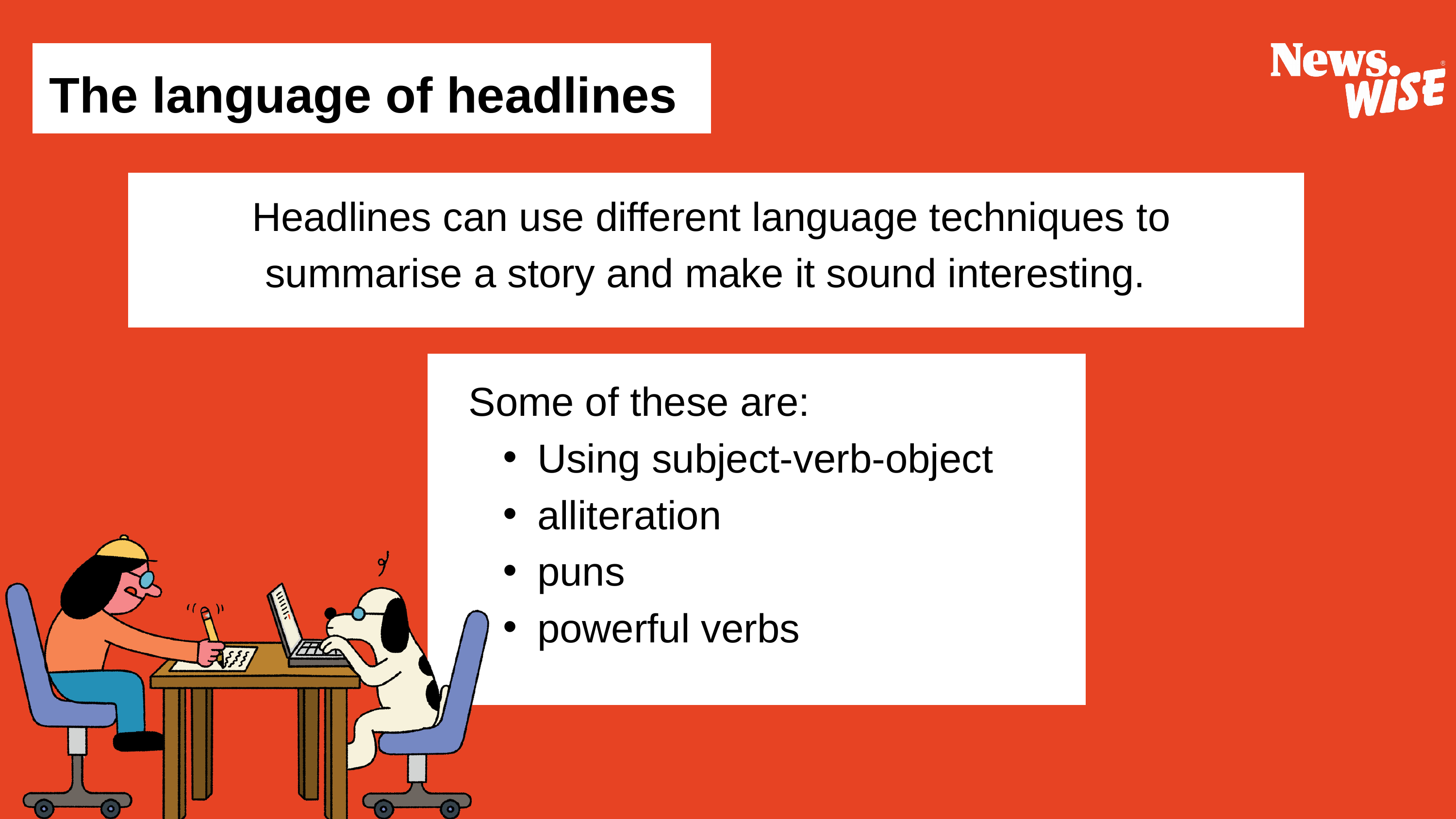

The language of headlines

Headlines can use different language techniques to summarise a story and make it sound interesting.

Some of these are:
Using subject-verb-object
alliteration
puns
powerful verbs